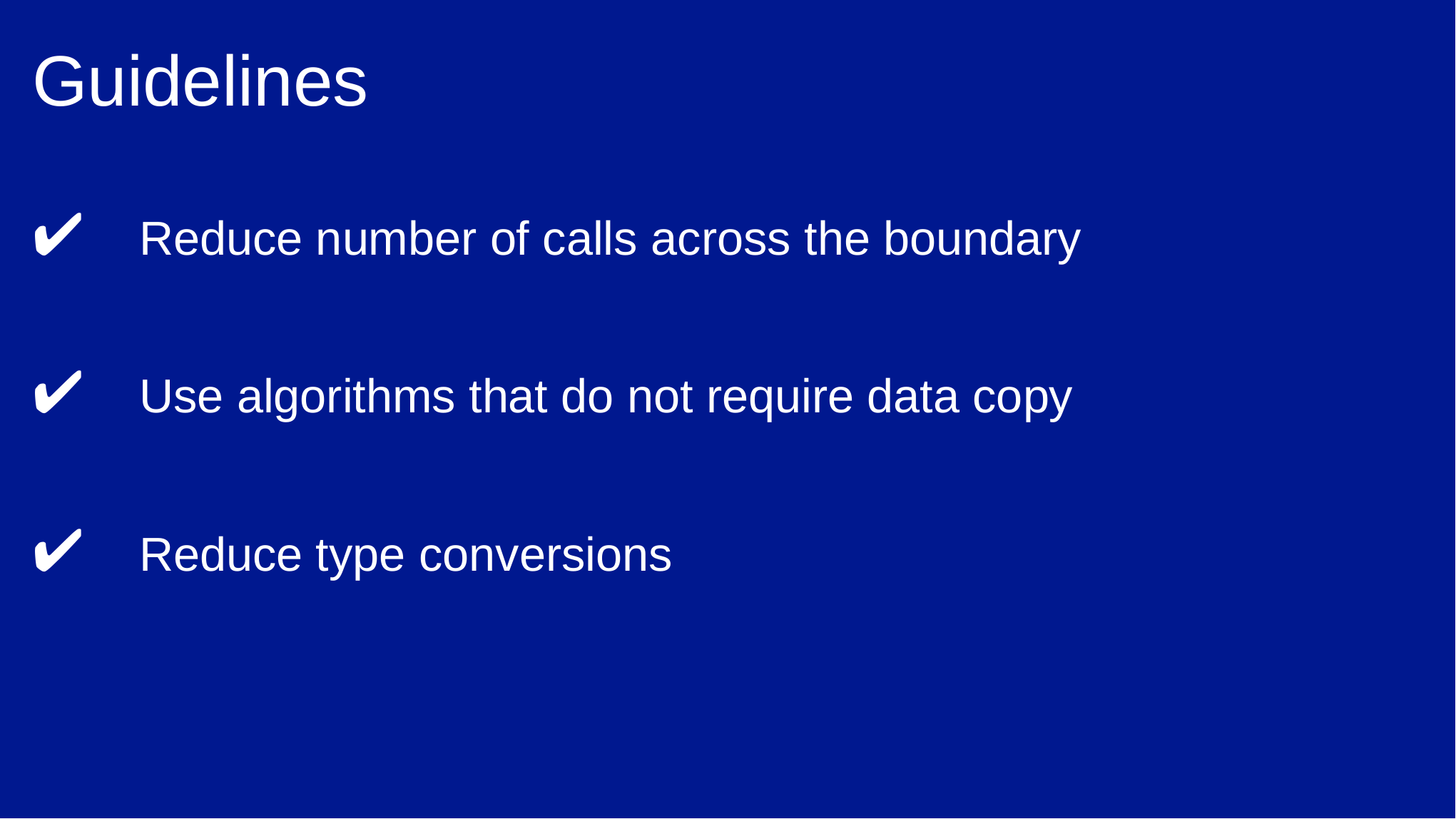

# Guidelines
✔	Reduce number of calls across the boundary

✔	Use algorithms that do not require data copy

✔	Reduce type conversions